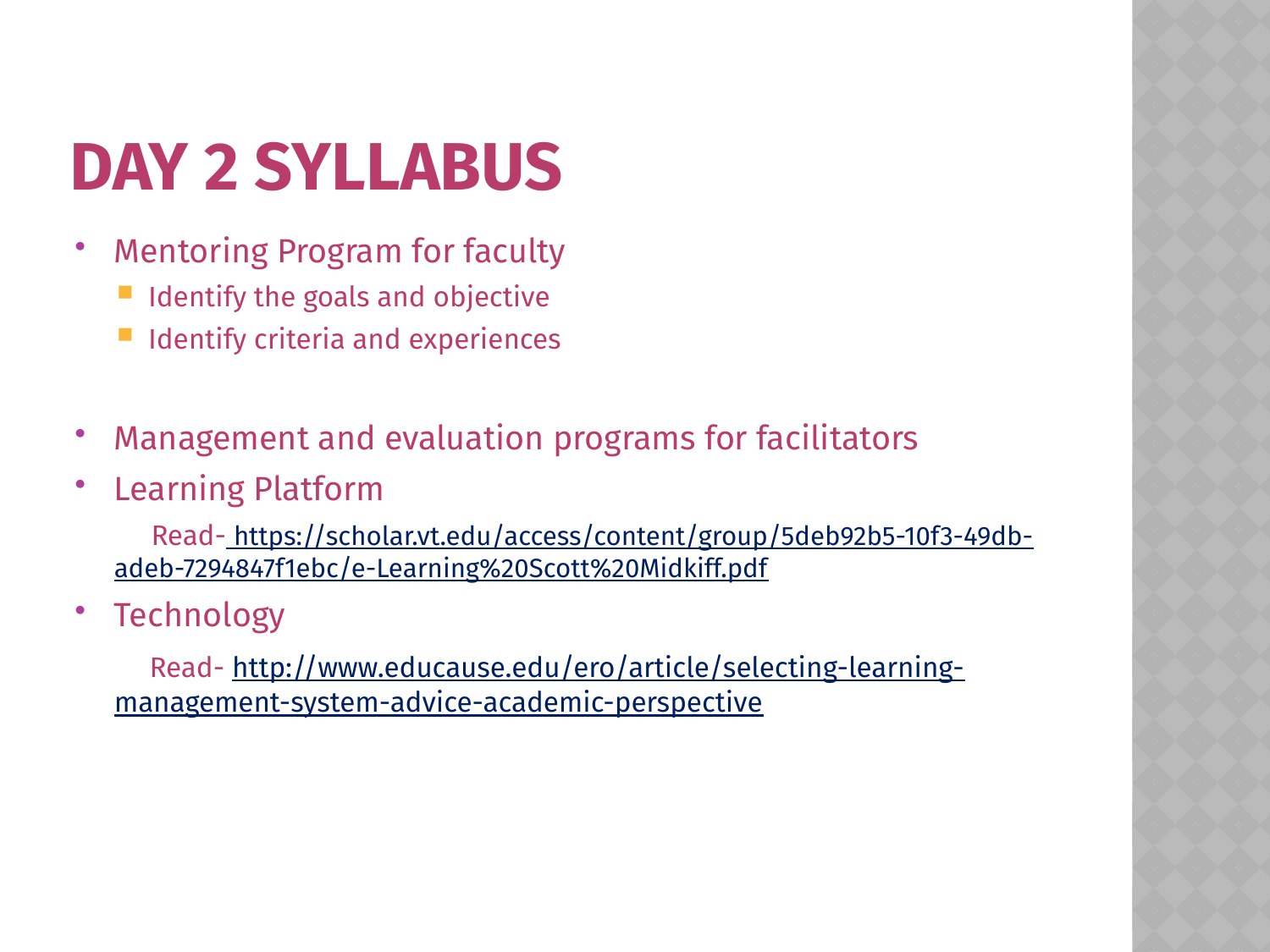

# Day 2 syllabus
Mentoring Program for faculty
Identify the goals and objective
Identify criteria and experiences

Management and evaluation programs for facilitators
Learning Platform
	     Read- https://scholar.vt.edu/access/content/group/5deb92b5-10f3-49db-adeb-7294847f1ebc/e-Learning%20Scott%20Midkiff.pdf
Technology
	    Read- http://www.educause.edu/ero/article/selecting-learning-management-system-advice-academic-perspective